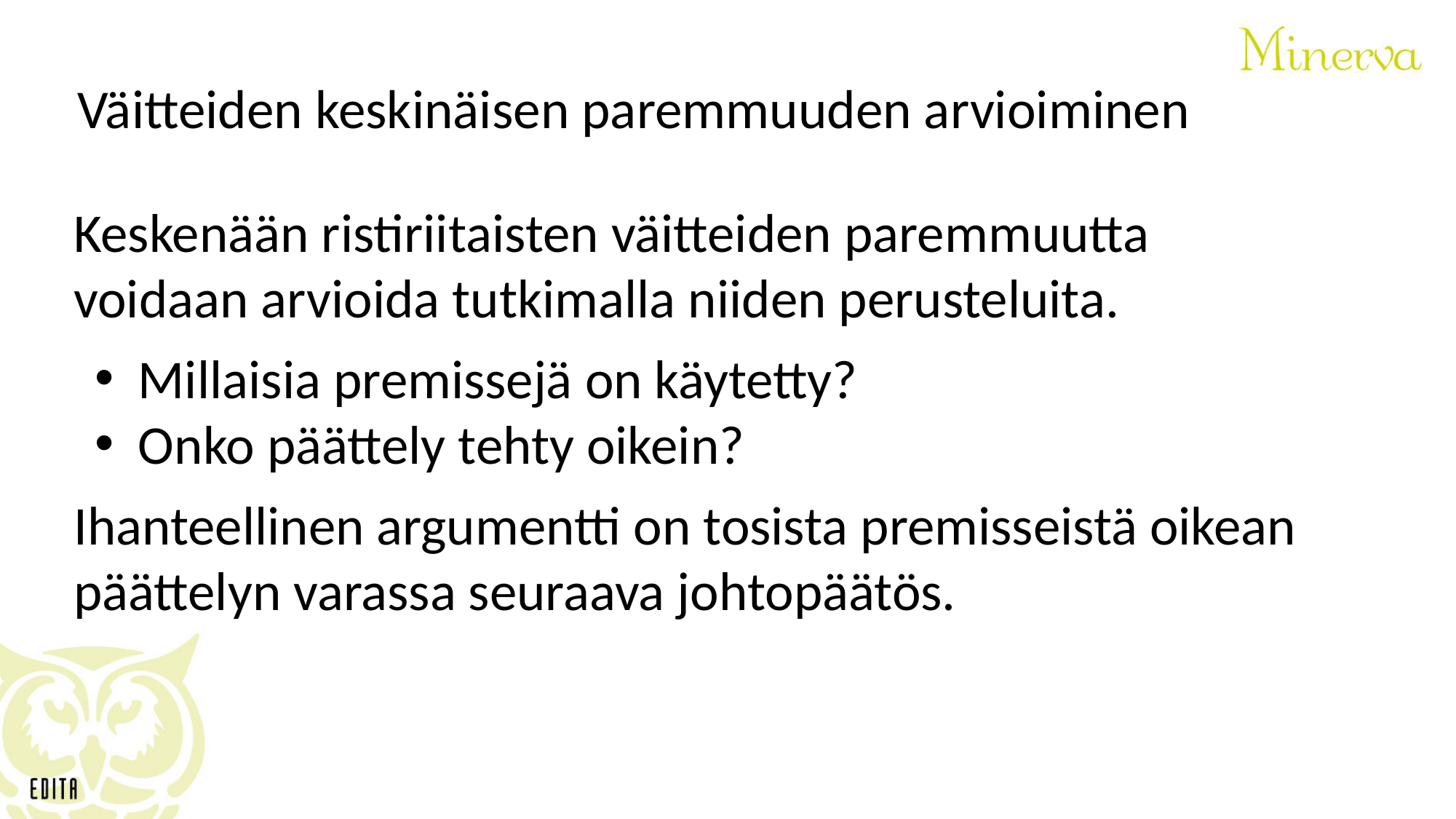

# Väitteiden keskinäisen paremmuuden arvioiminen
Keskenään ristiriitaisten väitteiden paremmuutta voidaan arvioida tutkimalla niiden perusteluita.
Millaisia premissejä on käytetty?
Onko päättely tehty oikein?
Ihanteellinen argumentti on tosista premisseistä oikean päättelyn varassa seuraava johtopäätös.